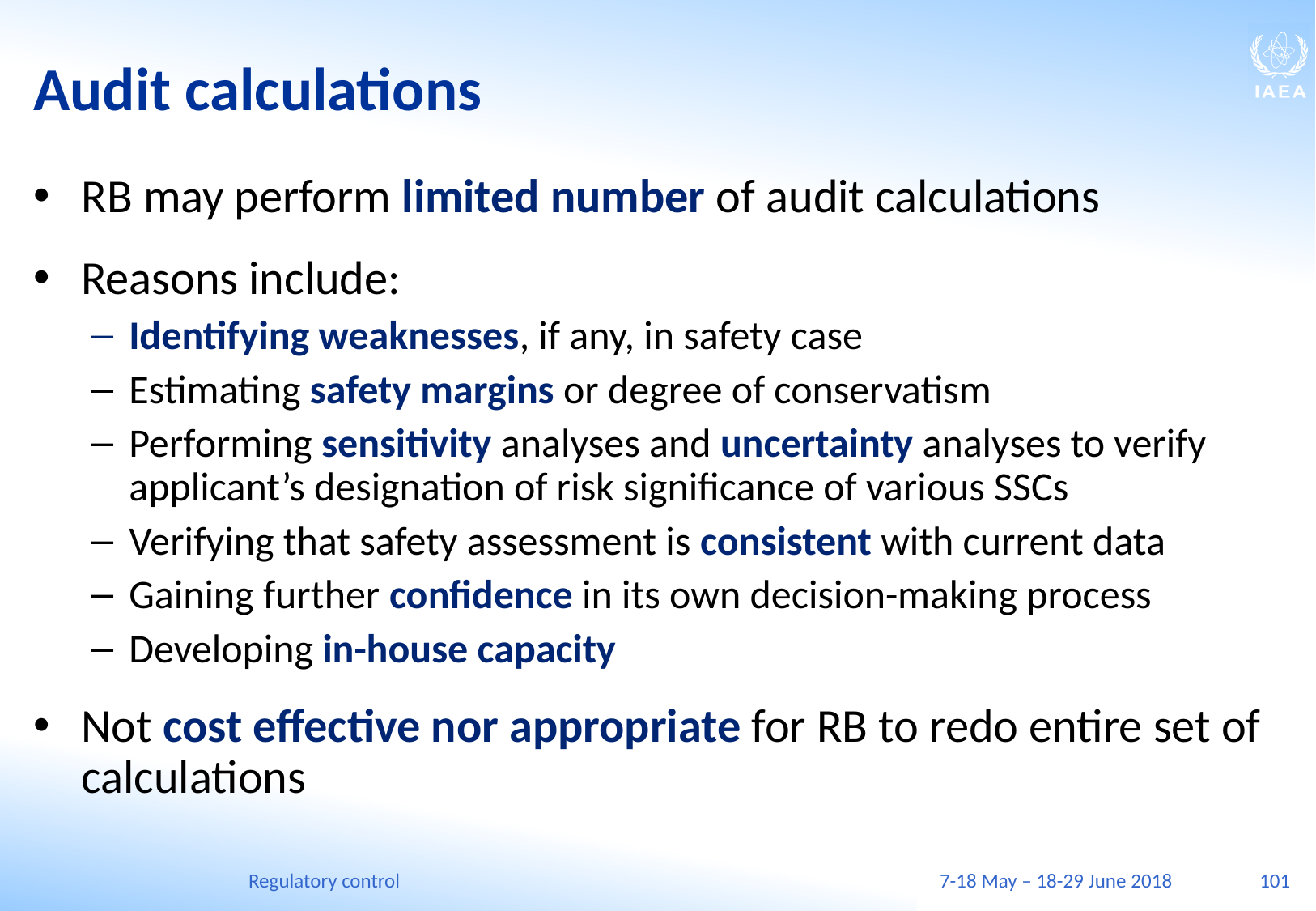

# Audit calculations
RB may perform limited number of audit calculations
Reasons include:
Identifying weaknesses, if any, in safety case
Estimating safety margins or degree of conservatism
Performing sensitivity analyses and uncertainty analyses to verify applicant’s designation of risk significance of various SSCs
Verifying that safety assessment is consistent with current data
Gaining further confidence in its own decision-making process
Developing in-house capacity
Not cost effective nor appropriate for RB to redo entire set of calculations
Regulatory control
7-18 May – 18-29 June 2018
101